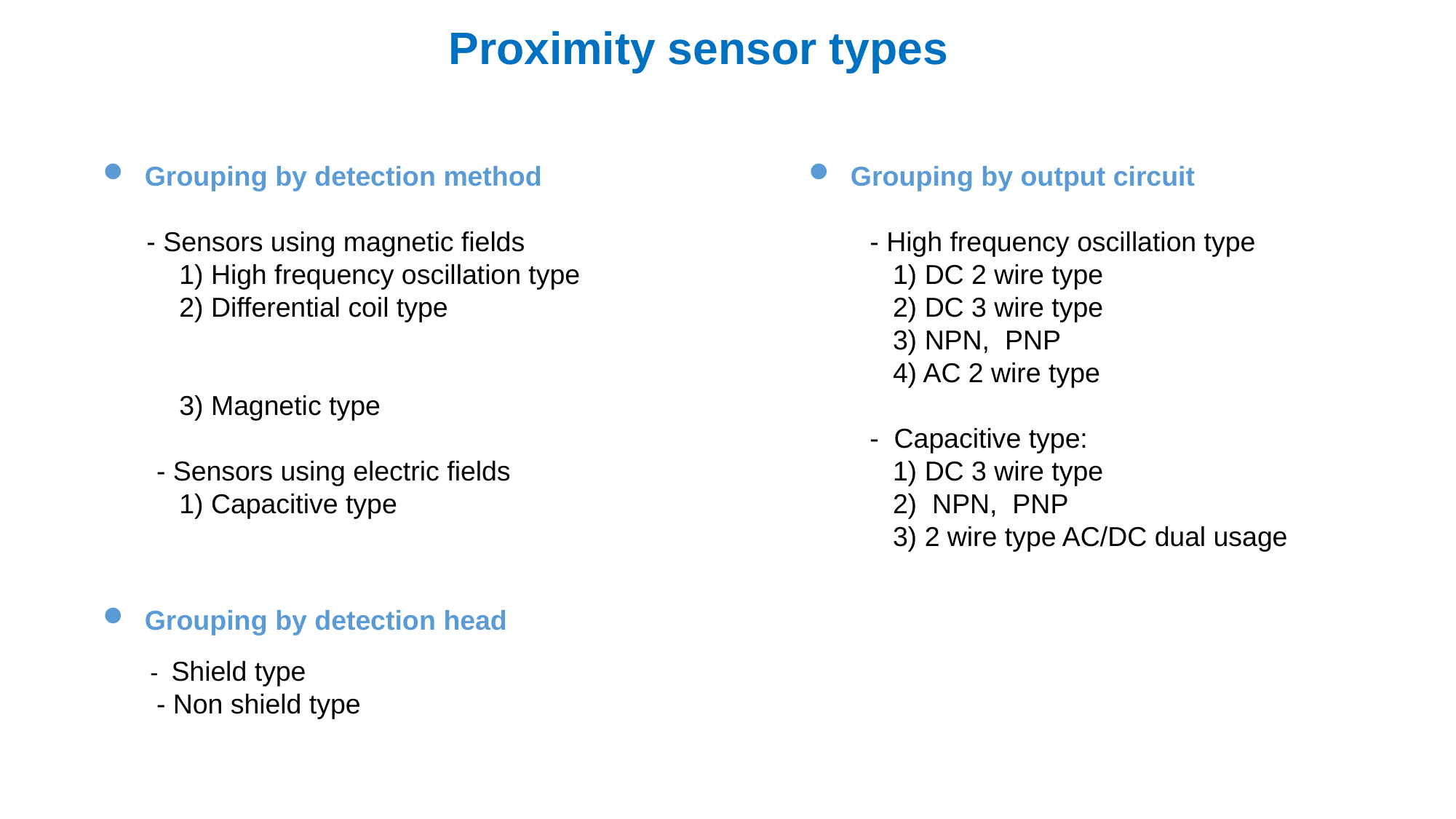

Proximity sensor types
 Grouping by detection method

        - Sensors using magnetic fields
          1) High frequency oscillation type
          2) Differential coil type
          3) Magnetic type

       - Sensors using electric fields
          1) Capacitive type

 Grouping by detection head

       -  Shield type
       - Non shield type

 Grouping by output circuit

        - High frequency oscillation type
           1) DC 2 wire type
           2) DC 3 wire type
           3) NPN,  PNP
           4) AC 2 wire type

        -  Capacitive type:
           1) DC 3 wire type
           2)  NPN,  PNP
           3) 2 wire type AC/DC dual usage